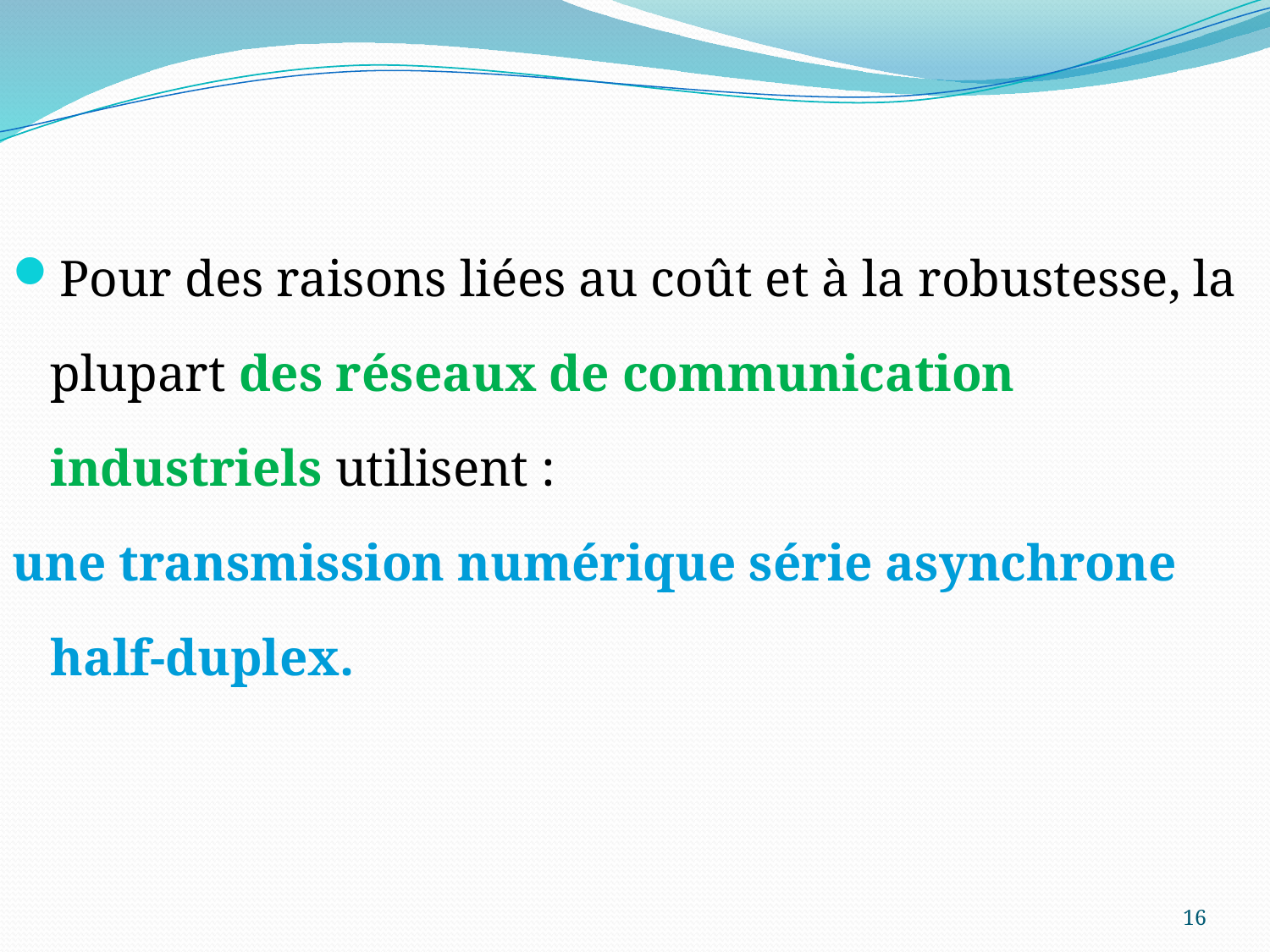

Pour des raisons liées au coût et à la robustesse, la plupart des réseaux de communication industriels utilisent :
une transmission numérique série asynchrone half-duplex.

16